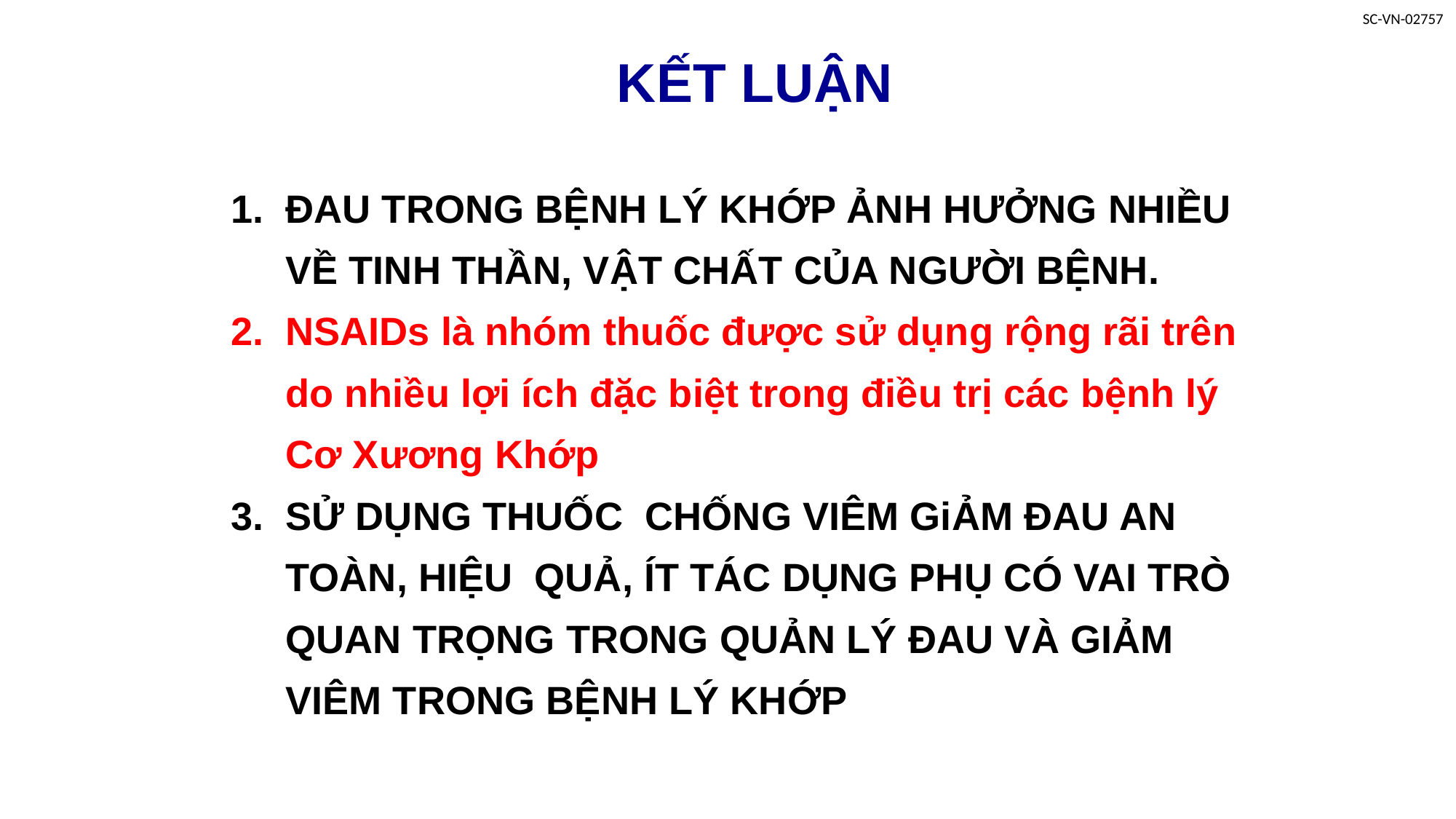

KẾT LUẬN
ĐAU TRONG BỆNH LÝ KHỚP ẢNH HƯỞNG NHIỀU VỀ TINH THẦN, VẬT CHẤT CỦA NGƯỜI BỆNH.
NSAIDs là nhóm thuốc được sử dụng rộng rãi trên do nhiều lợi ích đặc biệt trong điều trị các bệnh lý Cơ Xương Khớp
3.  SỬ DỤNG THUỐC  CHỐNG VIÊM GiẢM ĐAU AN TOÀN, HIỆU  QUẢ, ÍT TÁC DỤNG PHỤ CÓ VAI TRÒ QUAN TRỌNG TRONG QUẢN LÝ ĐAU VÀ GIẢM VIÊM TRONG BỆNH LÝ KHỚP